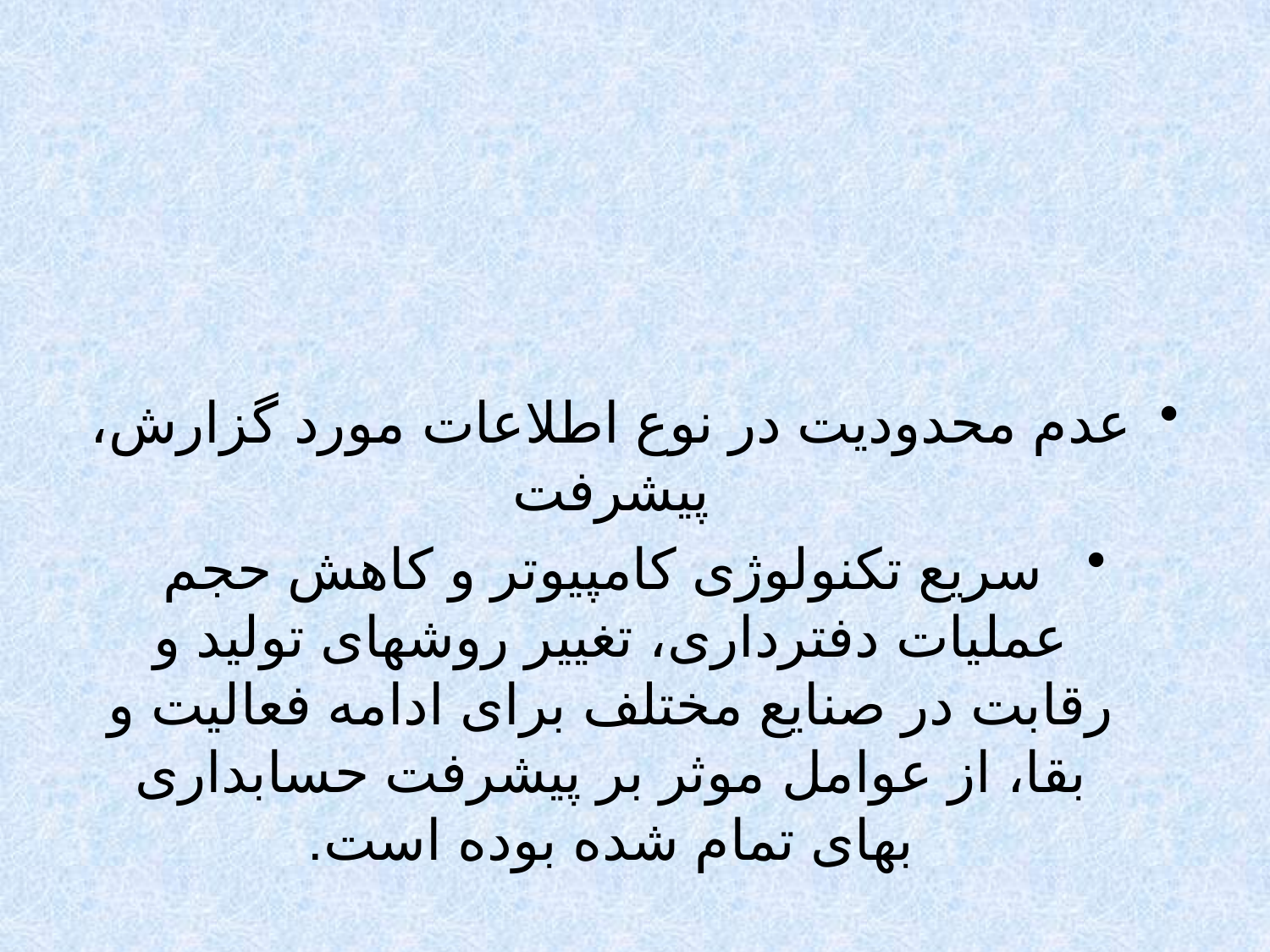

#

عدم محدودیت در نوع اطلاعات مورد گزارش، پیشرفت
 سریع تکنولوژی کامپیوتر و کاهش حجم عملیات دفترداری، تغییر روشهای تولید و رقابت در صنایع مختلف برای ادامه فعالیت و بقا، از عوامل موثر بر پیشرفت حسابداری بهای تمام شده بوده است.